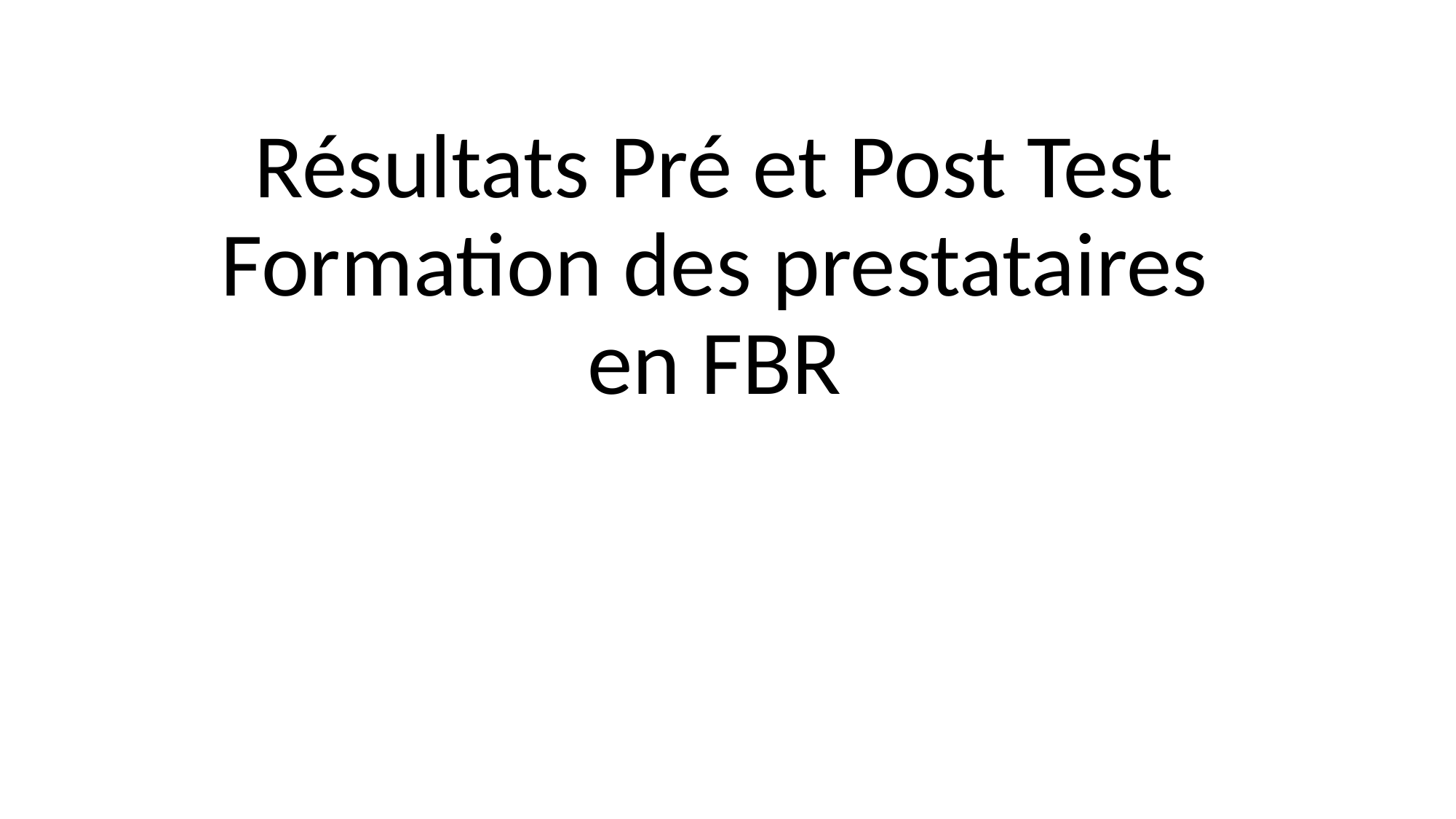

# Résultats Pré et Post Test Formation des prestataires en FBR